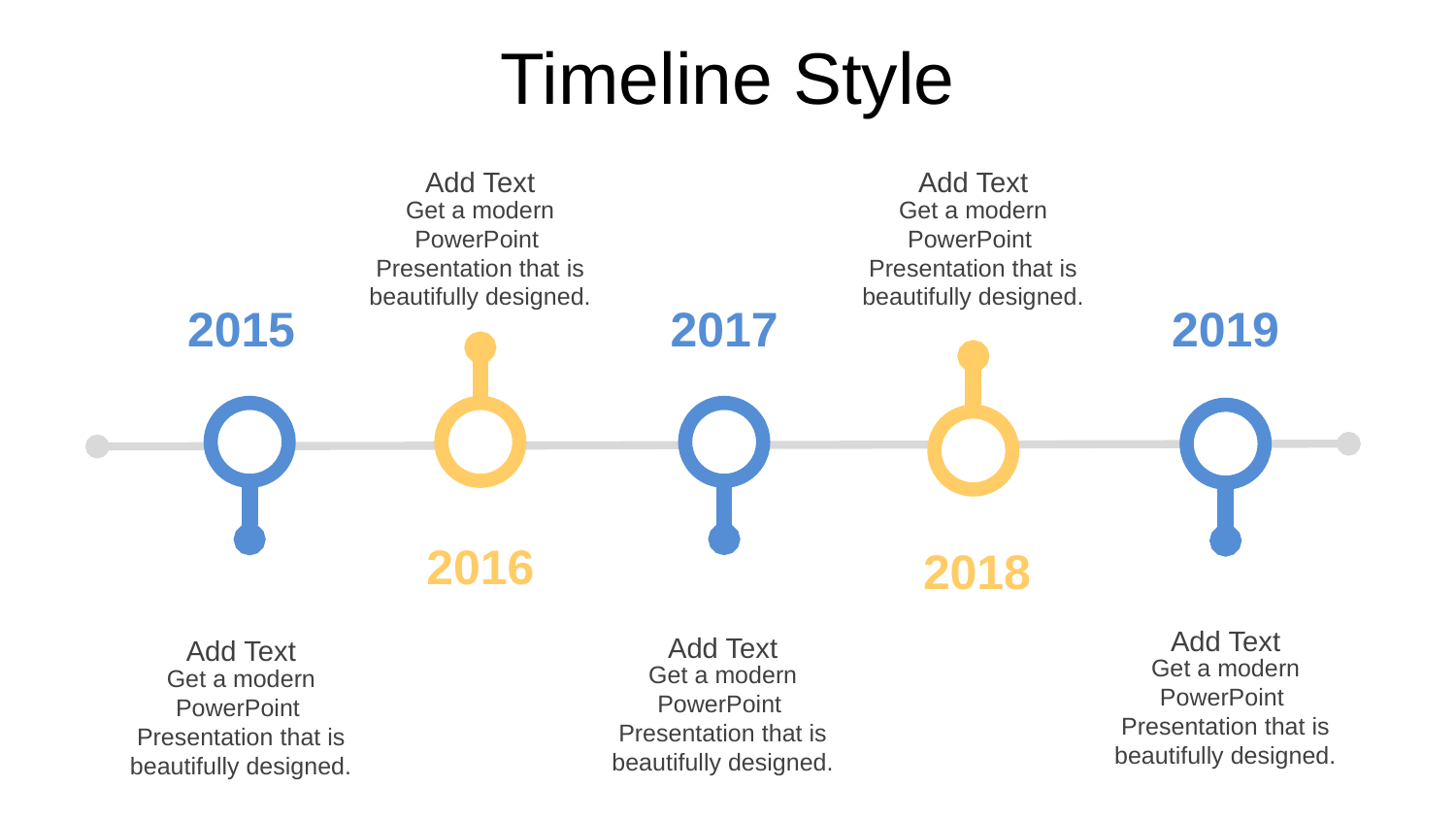

Timeline Style
Add Text
Get a modern PowerPoint  Presentation that is beautifully designed.
Add Text
Get a modern PowerPoint  Presentation that is beautifully designed.
2015
2017
2019

2016
2018
Add Text
Get a modern PowerPoint  Presentation that is beautifully designed.
Add Text
Get a modern PowerPoint  Presentation that is beautifully designed.
Add Text
Get a modern PowerPoint  Presentation that is beautifully designed.